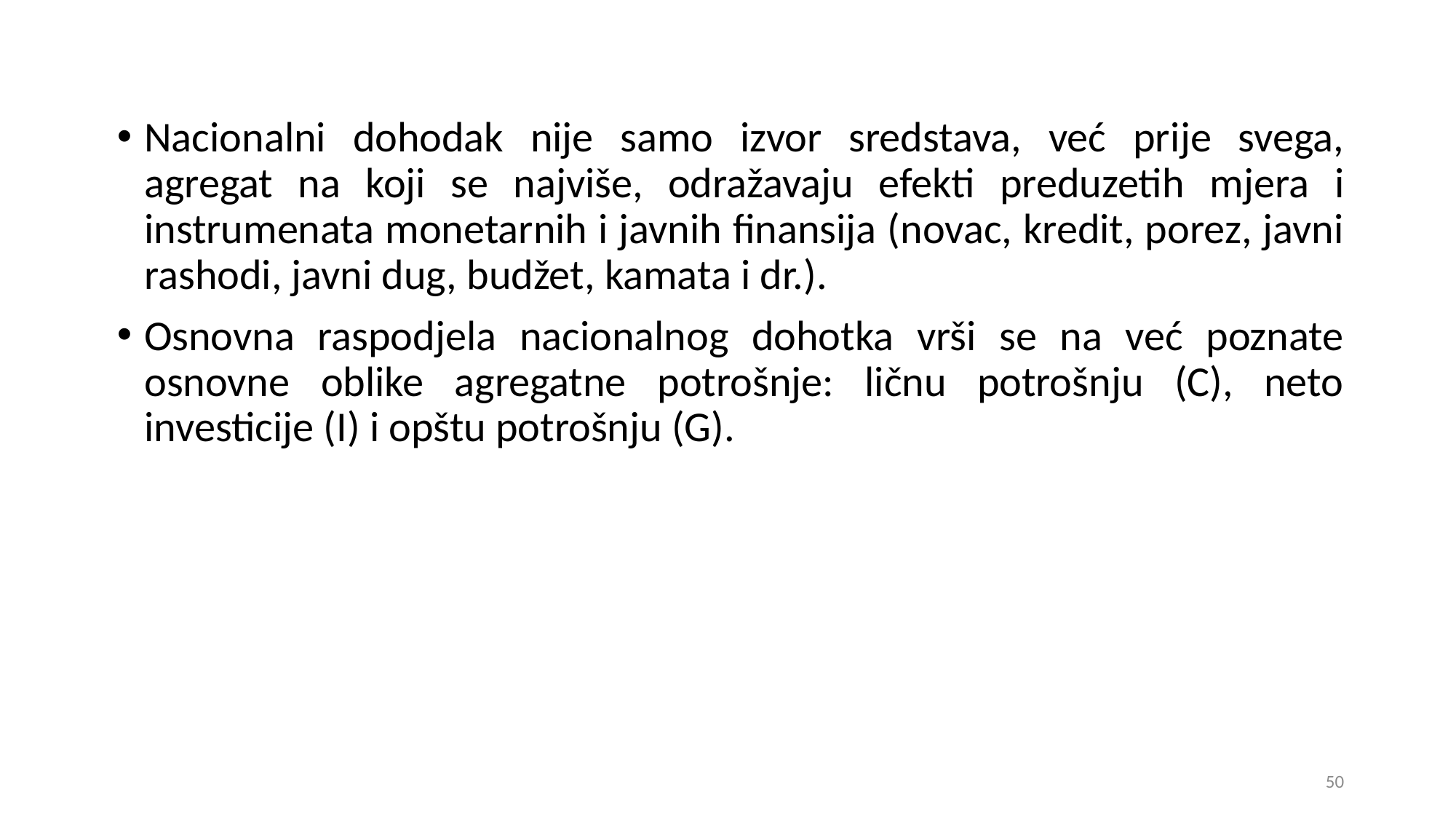

Nacionalni dohodak nije samo izvor sredstava, već prije svega, agregat na koji se najviše, odražavaju efekti preduzetih mjera i instrumenata monetarnih i javnih finansija (novac, kredit, porez, javni rashodi, javni dug, budžet, kamata i dr.).
Osnovna raspodjela nacionalnog dohotka vrši se na već poznate osnovne oblike agregatne potrošnje: ličnu potrošnju (C), neto investicije (I) i opštu potrošnju (G).
50